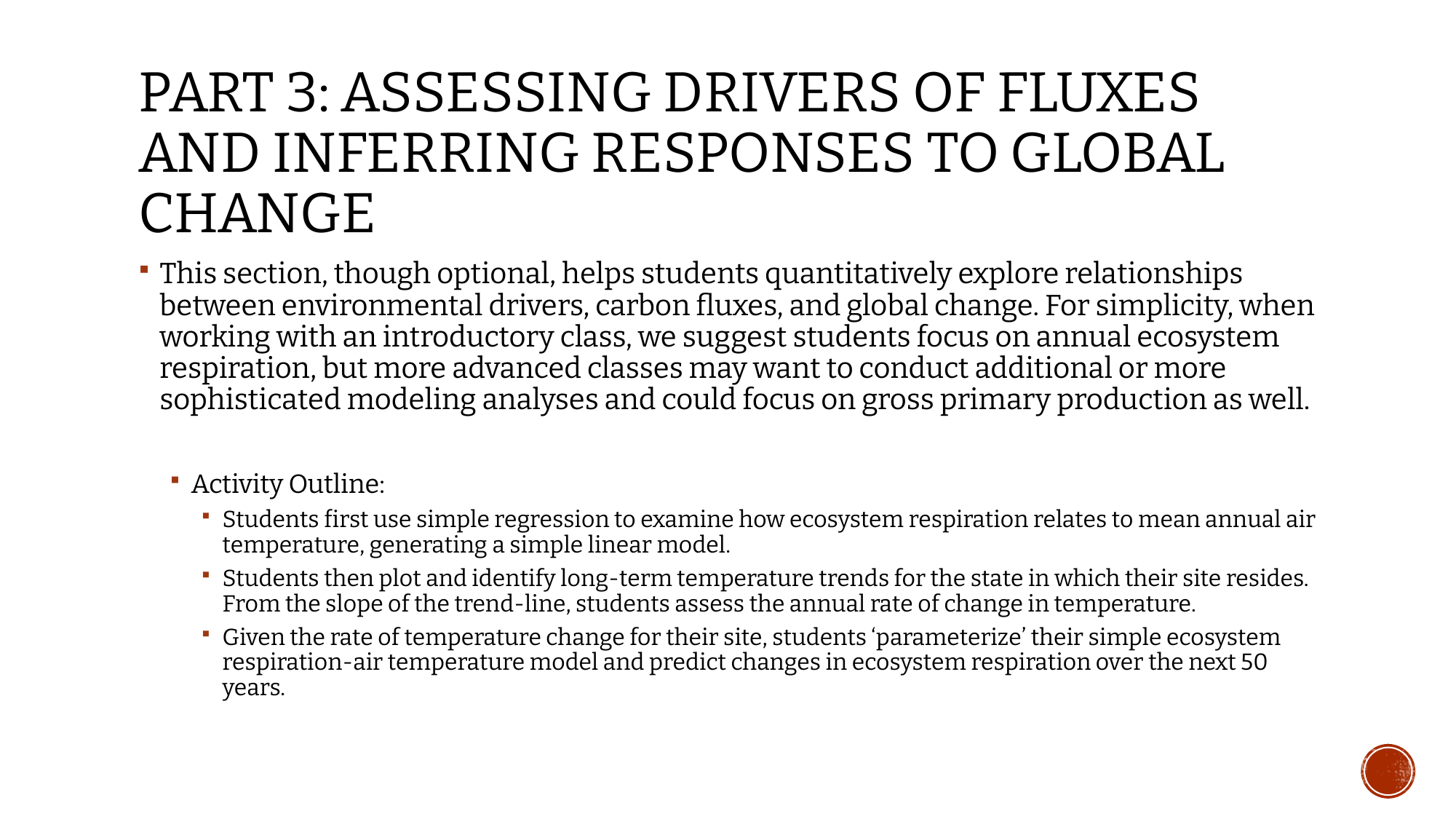

# Part 3: Assessing drivers of fluxes and inferring responses to global change
This section, though optional, helps students quantitatively explore relationships between environmental drivers, carbon fluxes, and global change. For simplicity, when working with an introductory class, we suggest students focus on annual ecosystem respiration, but more advanced classes may want to conduct additional or more sophisticated modeling analyses and could focus on gross primary production as well.

Activity Outline:
Students first use simple regression to examine how ecosystem respiration relates to mean annual air temperature, generating a simple linear model.
Students then plot and identify long-term temperature trends for the state in which their site resides. From the slope of the trend-line, students assess the annual rate of change in temperature.
Given the rate of temperature change for their site, students ‘parameterize’ their simple ecosystem respiration-air temperature model and predict changes in ecosystem respiration over the next 50 years.